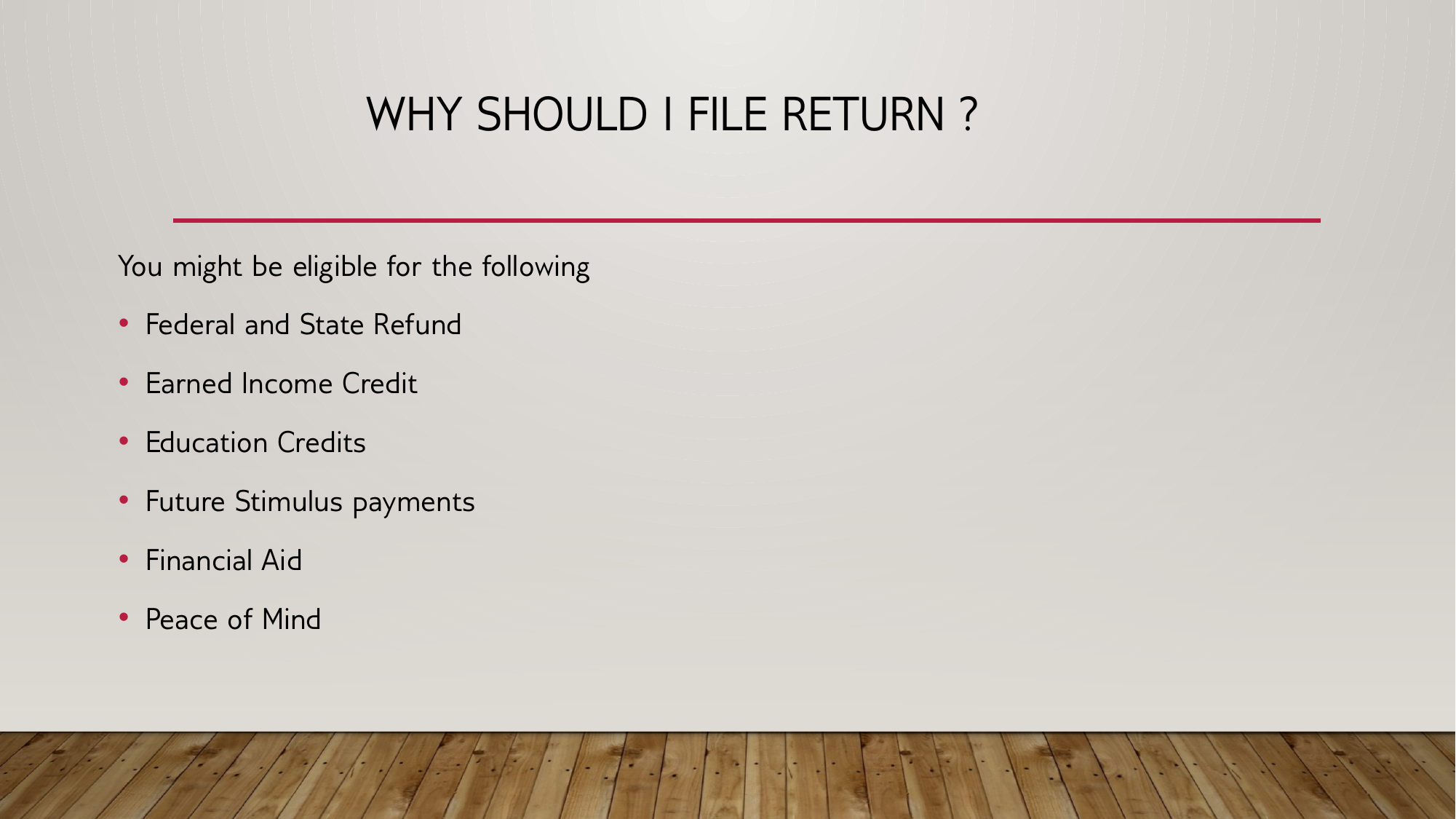

# Why should I file return ?
You might be eligible for the following
Federal and State Refund
Earned Income Credit
Education Credits
Future Stimulus payments
Financial Aid
Peace of Mind